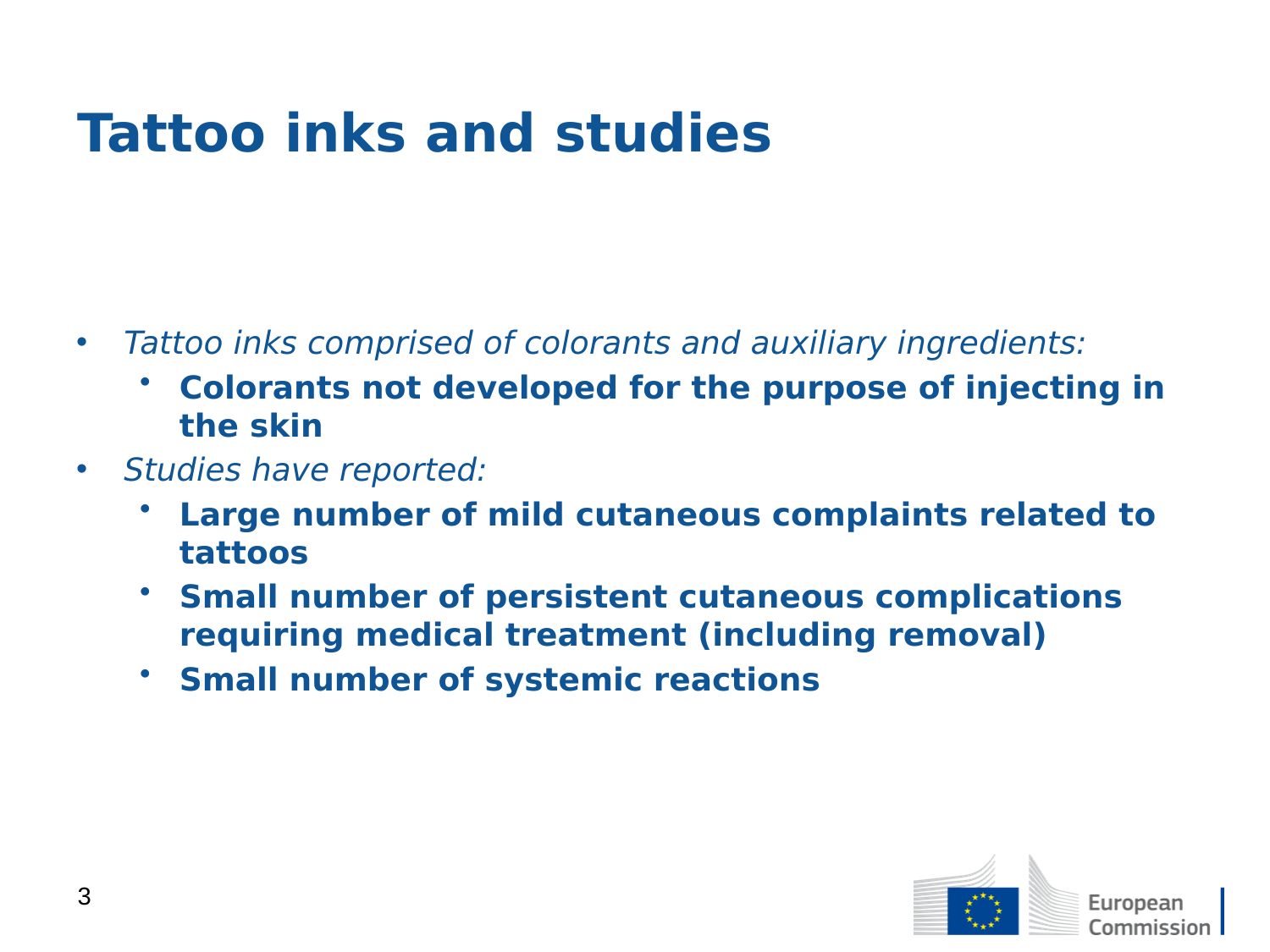

# Tattoo inks and studies
Tattoo inks comprised of colorants and auxiliary ingredients:
Colorants not developed for the purpose of injecting in the skin
Studies have reported:
Large number of mild cutaneous complaints related to tattoos
Small number of persistent cutaneous complications requiring medical treatment (including removal)
Small number of systemic reactions

3